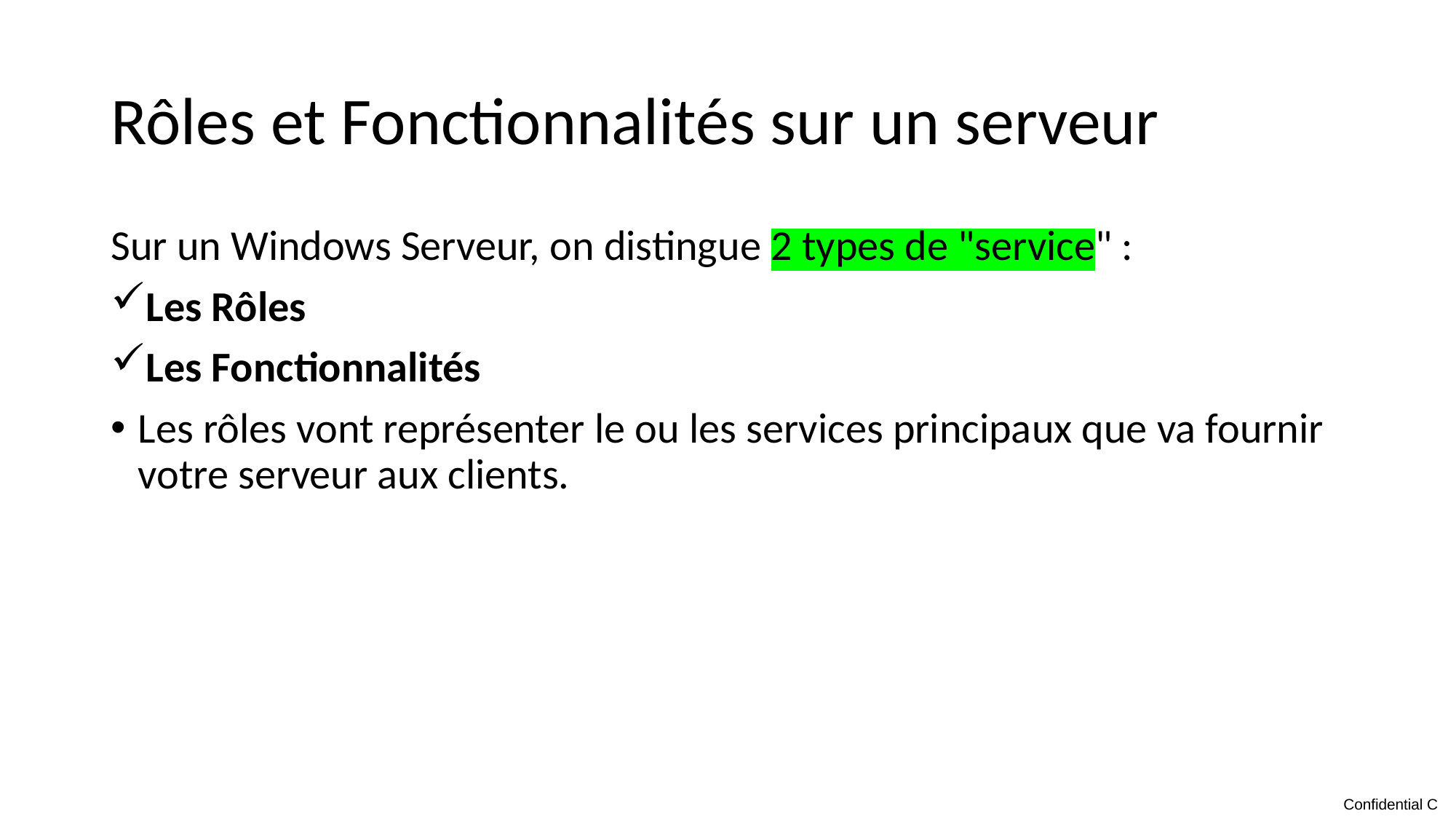

# Rôles et Fonctionnalités sur un serveur
Sur un Windows Serveur, on distingue 2 types de "service" :
Les Rôles
Les Fonctionnalités
Les rôles vont représenter le ou les services principaux que va fournir votre serveur aux clients.